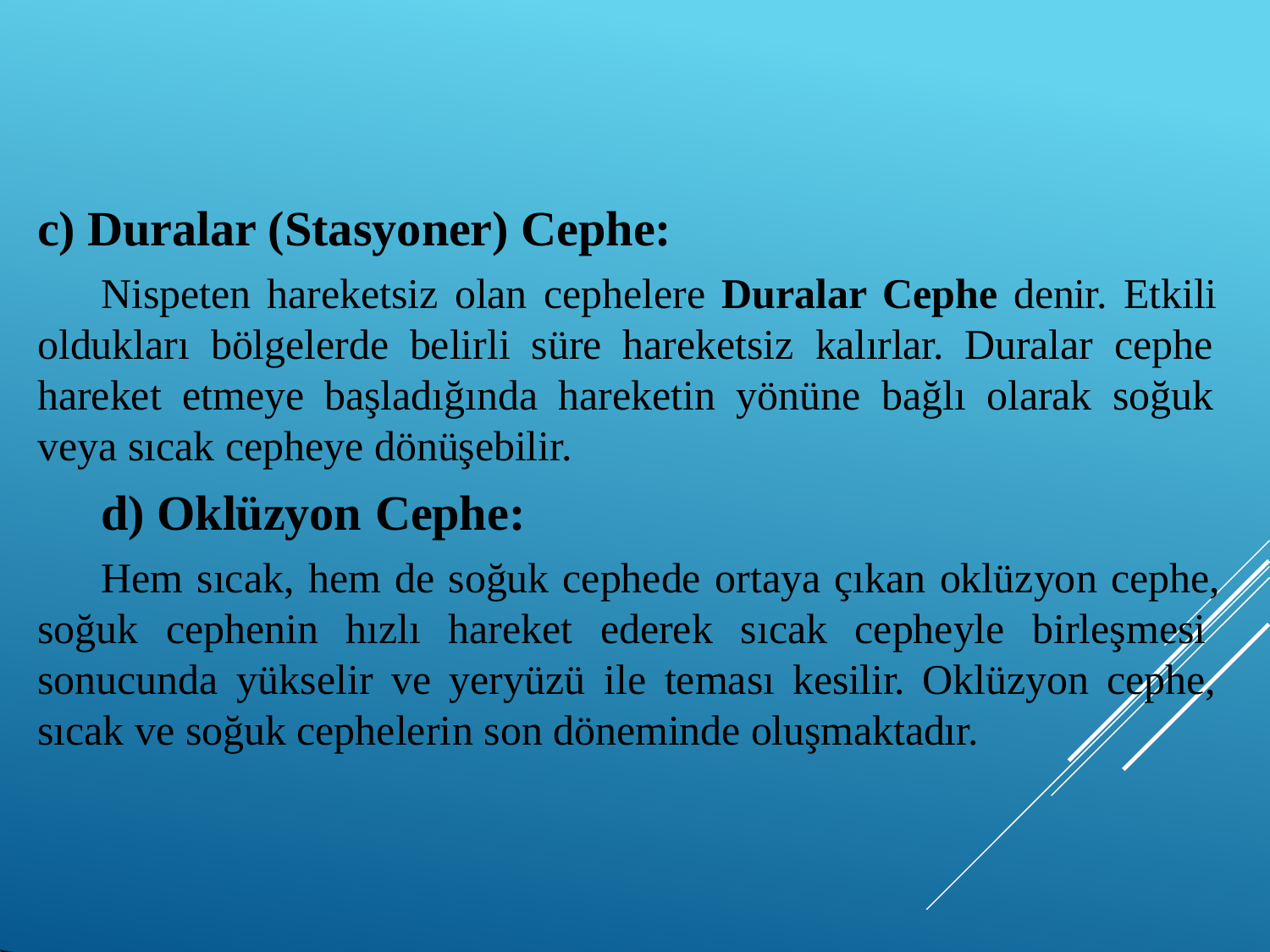

# c) Duralar (Stasyoner) Cephe:
Nispeten hareketsiz olan cephelere Duralar Cephe denir. Etkili  oldukları bölgelerde belirli süre hareketsiz kalırlar. Duralar cephe  hareket etmeye başladığında hareketin yönüne bağlı olarak soğuk  veya sıcak cepheye dönüşebilir.
d) Oklüzyon Cephe:
Hem sıcak, hem de soğuk cephede ortaya çıkan oklüzyon cephe,  soğuk cephenin hızlı hareket ederek sıcak cepheyle birleşmesi  sonucunda yükselir ve yeryüzü ile teması kesilir. Oklüzyon cephe,  sıcak ve soğuk cephelerin son döneminde oluşmaktadır.